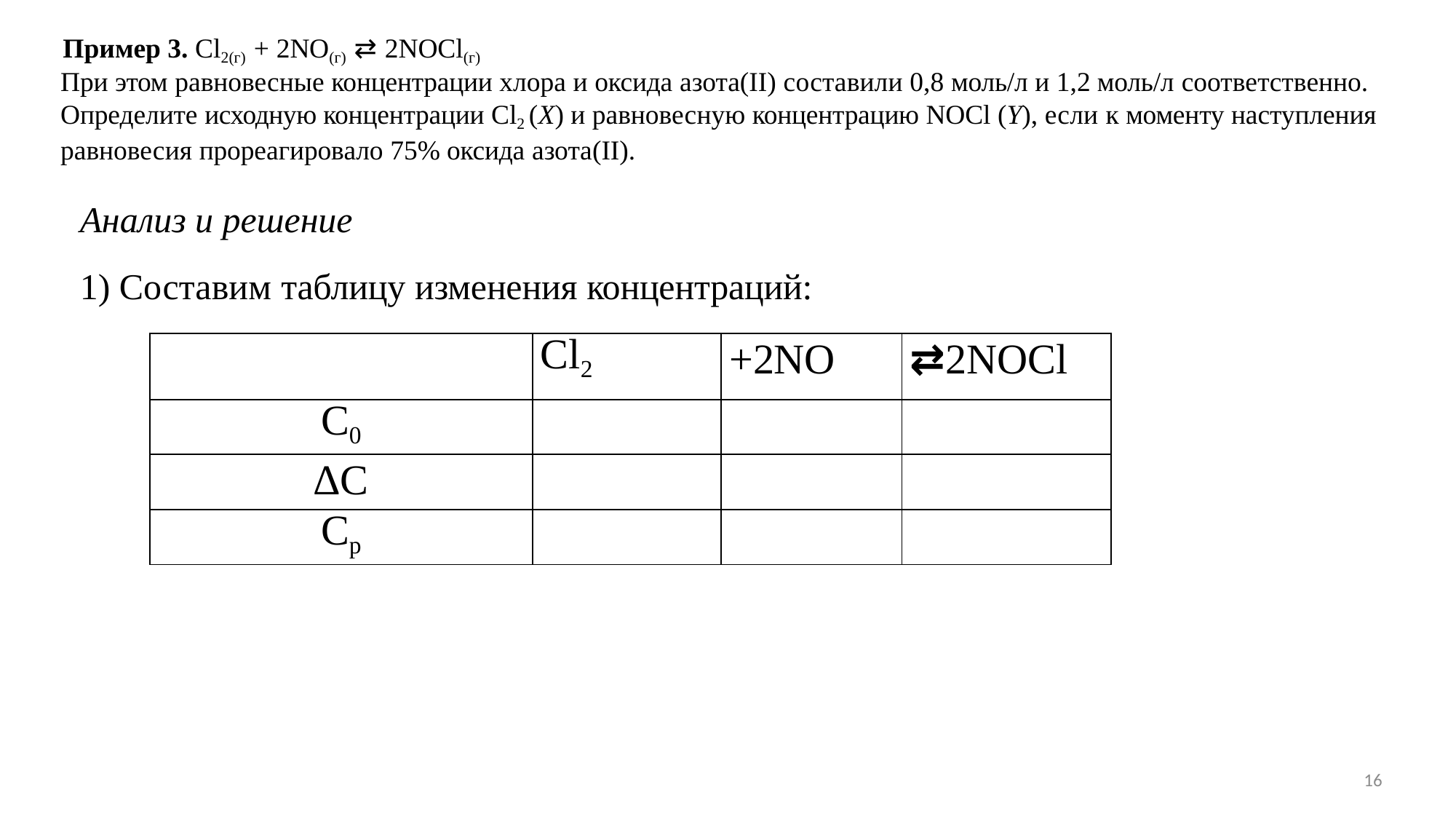

# Пример 3. Cl2(г)  + 2NO(г)  ⇄ 2NOCl(г)
При этом равновесные концентрации хлора и оксида азота(II) составили 0,8 моль/л и 1,2 моль/л соответственно.  Определите исходную концентрации Cl2 (X) и равновесную концентрацию NOCl (Y), если к моменту наступления  равновесия прореагировало 75% оксида азота(II).

Анализ и решение
1) Составим таблицу изменения концентраций:
|  | Cl2 | +2NO | ⇄2NOCl |
| --- | --- | --- | --- |
| C0 |  |  |  |
| ∆С |  |  |  |
| Ср |  |  |  |
16